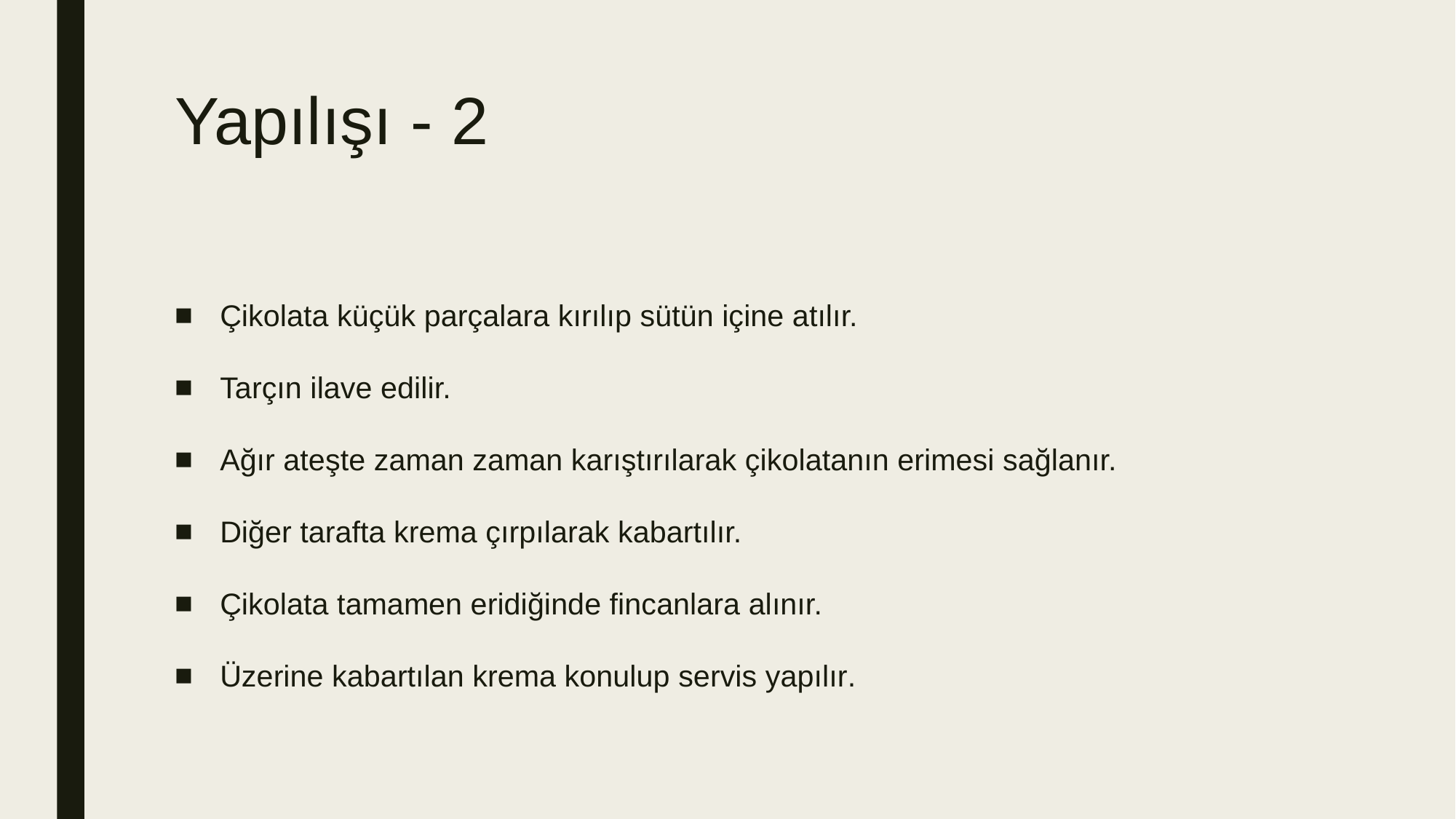

# Yapılışı - 2
Çikolata küçük parçalara kırılıp sütün içine atılır.
Tarçın ilave edilir.
Ağır ateşte zaman zaman karıştırılarak çikolatanın erimesi sağlanır.
Diğer tarafta krema çırpılarak kabartılır.
Çikolata tamamen eridiğinde fincanlara alınır.
Üzerine kabartılan krema konulup servis yapılır.